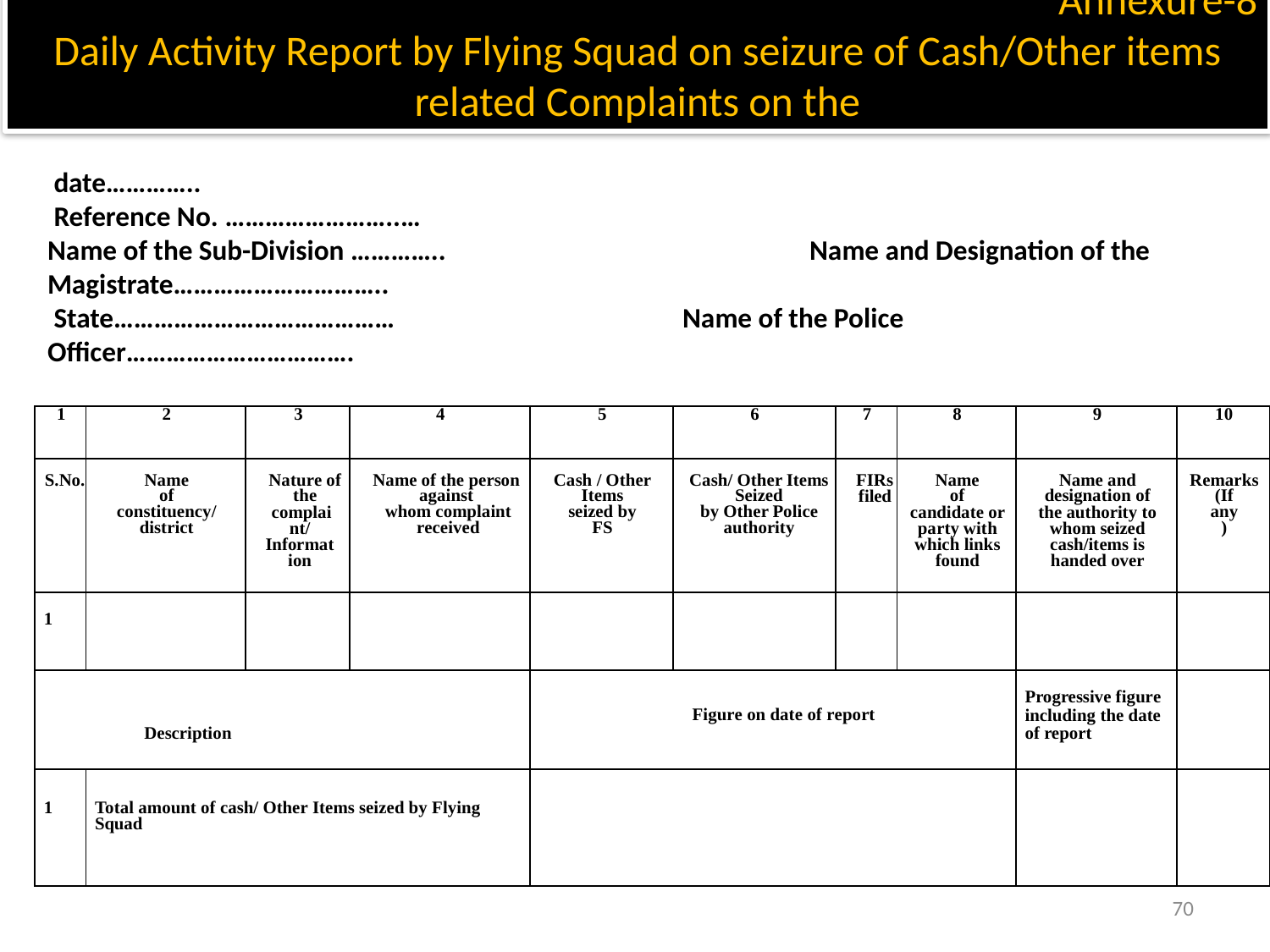

Annexure-8
Daily Activity Report by Flying Squad on seizure of Cash/Other items related Complaints on the
 date…………..
 Reference No. ……………………..…
Name of the Sub-Division ………….. 			Name and Designation of the Magistrate…………………………..
 State…………………………………… 			Name of the Police  Officer…………………………….
| 1 | 2 | 3 | 4 | 5 | 6 | 7 | 8 | 9 | 10 |
| --- | --- | --- | --- | --- | --- | --- | --- | --- | --- |
| S.No. | Name of constituency/district | Nature of the complaint/ Information | Name of the person against whom complaint received | Cash / Other Items seized by FS | Cash/ Other Items Seized by Other Police authority | FIRs filed | Name of candidate or party with which links found | Name and designation of the authority to whom seized cash/items is handed over | Remarks (If any) |
| 1 |  |  |  |  |  |  |  |  |  |
| Description |  |  |  | Figure on date of report |  |  |  | Progressive figure including the date of report |  |
| 1 | Total amount of cash/ Other Items seized by Flying Squad |  |  |  |  |  |  |  |  |
70